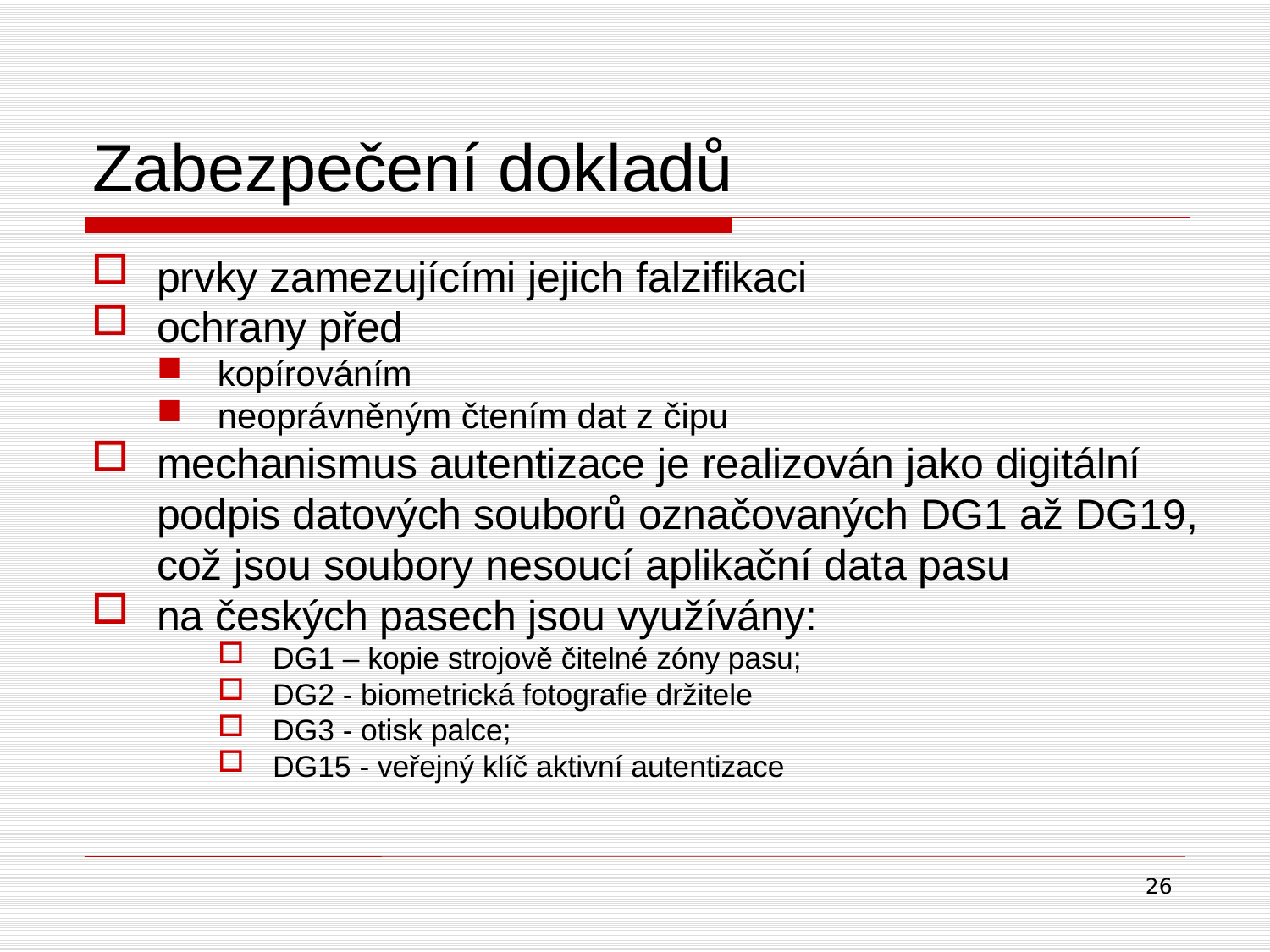

# Zabezpečení dokladů
prvky zamezujícími jejich falzifikaci
ochrany před
kopírováním
neoprávněným čtením dat z čipu
mechanismus autentizace je realizován jako digitální podpis datových souborů označovaných DG1 až DG19, což jsou soubory nesoucí aplikační data pasu
na českých pasech jsou využívány:
DG1 – kopie strojově čitelné zóny pasu;
DG2 - biometrická fotografie držitele
DG3 - otisk palce;
DG15 - veřejný klíč aktivní autentizace
26